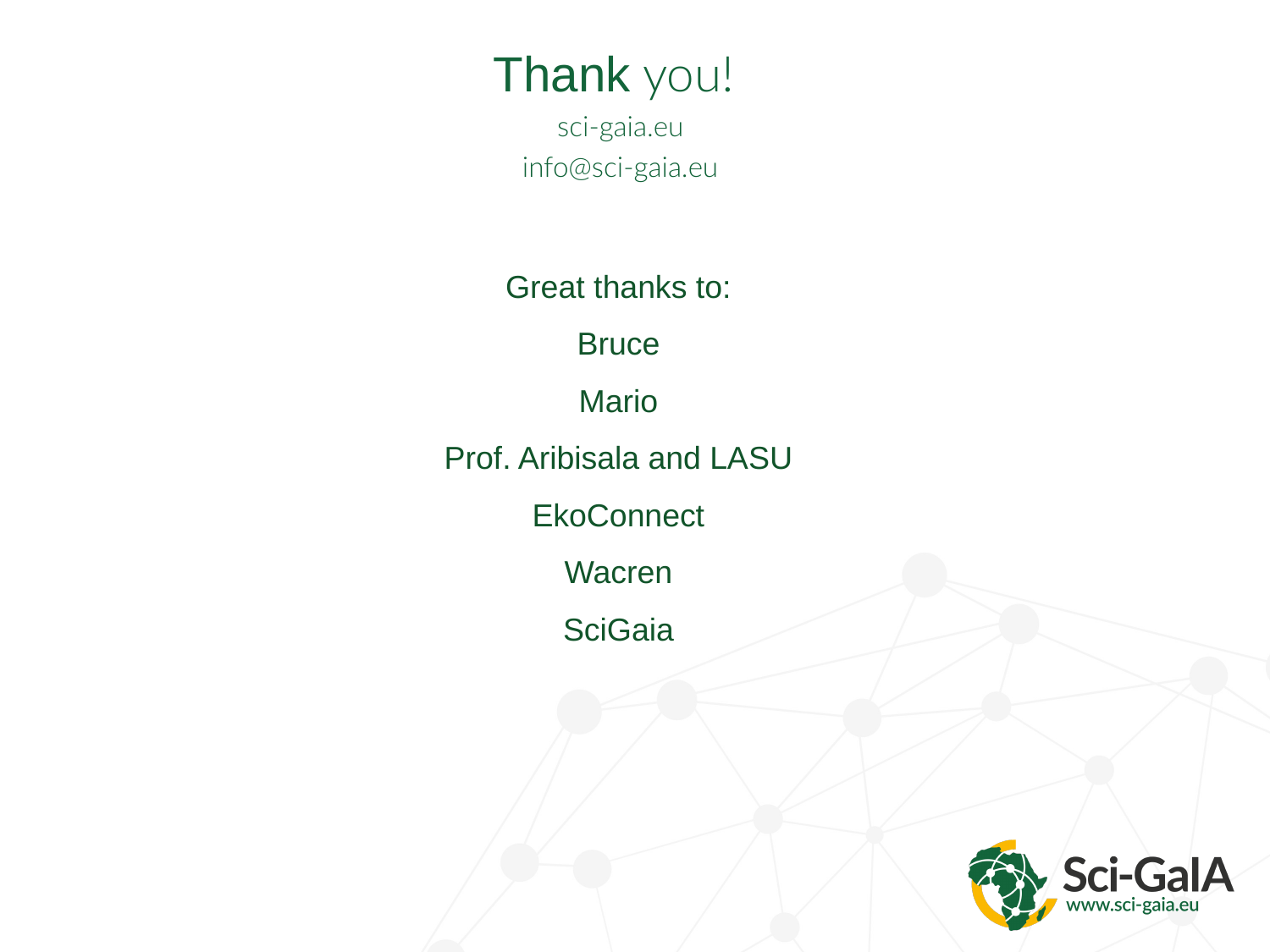

Thank you!
sci-gaia.eu
info@sci-gaia.eu

Great thanks to:
Bruce
Mario
Prof. Aribisala and LASU
EkoConnect
Wacren
SciGaia